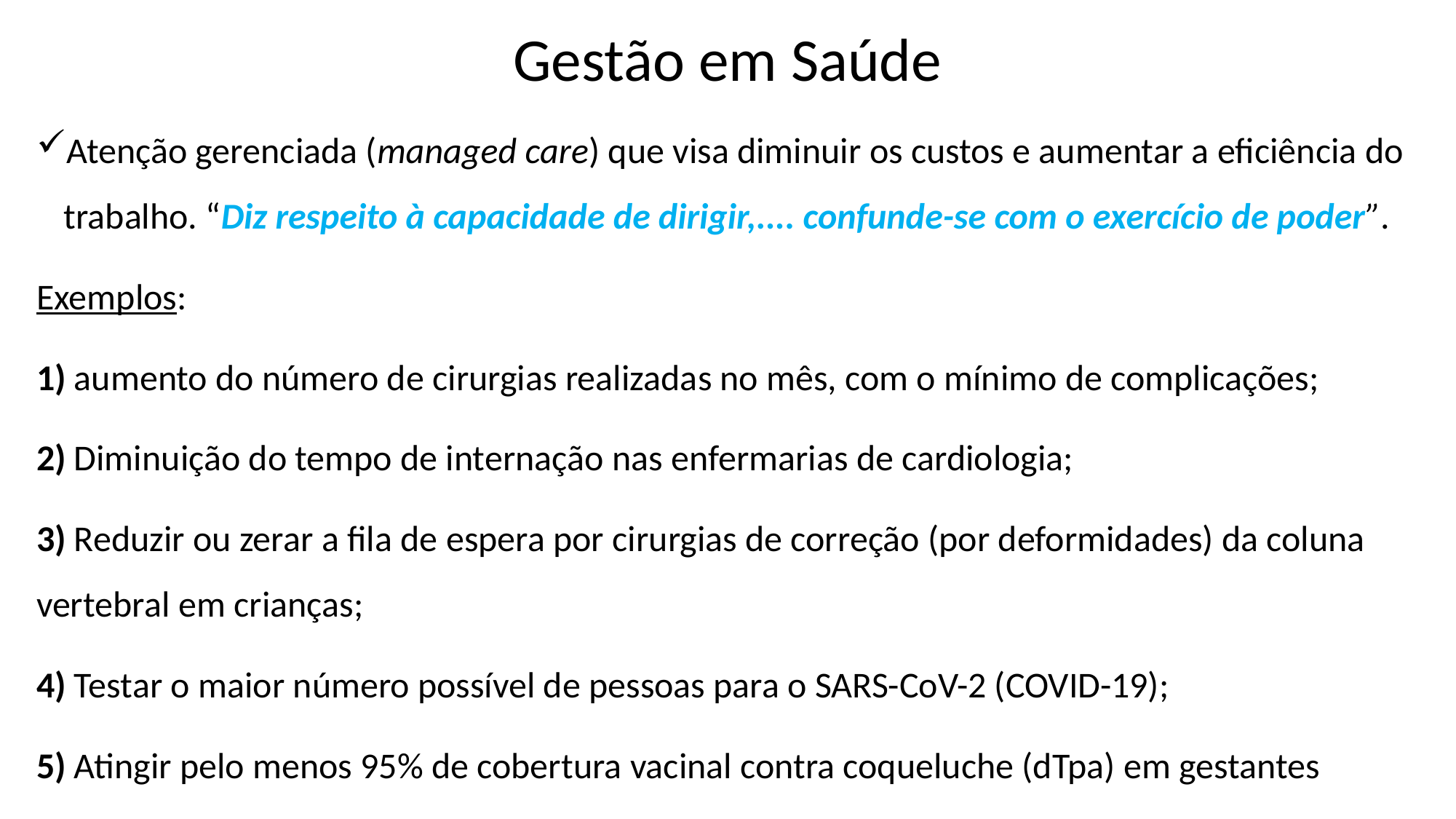

# Gestão em Saúde
Atenção gerenciada (managed care) que visa diminuir os custos e aumentar a eficiência do trabalho. “Diz respeito à capacidade de dirigir,.... confunde-se com o exercício de poder”.
Exemplos:
1) aumento do número de cirurgias realizadas no mês, com o mínimo de complicações;
2) Diminuição do tempo de internação nas enfermarias de cardiologia;
3) Reduzir ou zerar a fila de espera por cirurgias de correção (por deformidades) da coluna vertebral em crianças;
4) Testar o maior número possível de pessoas para o SARS-CoV-2 (COVID-19);
5) Atingir pelo menos 95% de cobertura vacinal contra coqueluche (dTpa) em gestantes